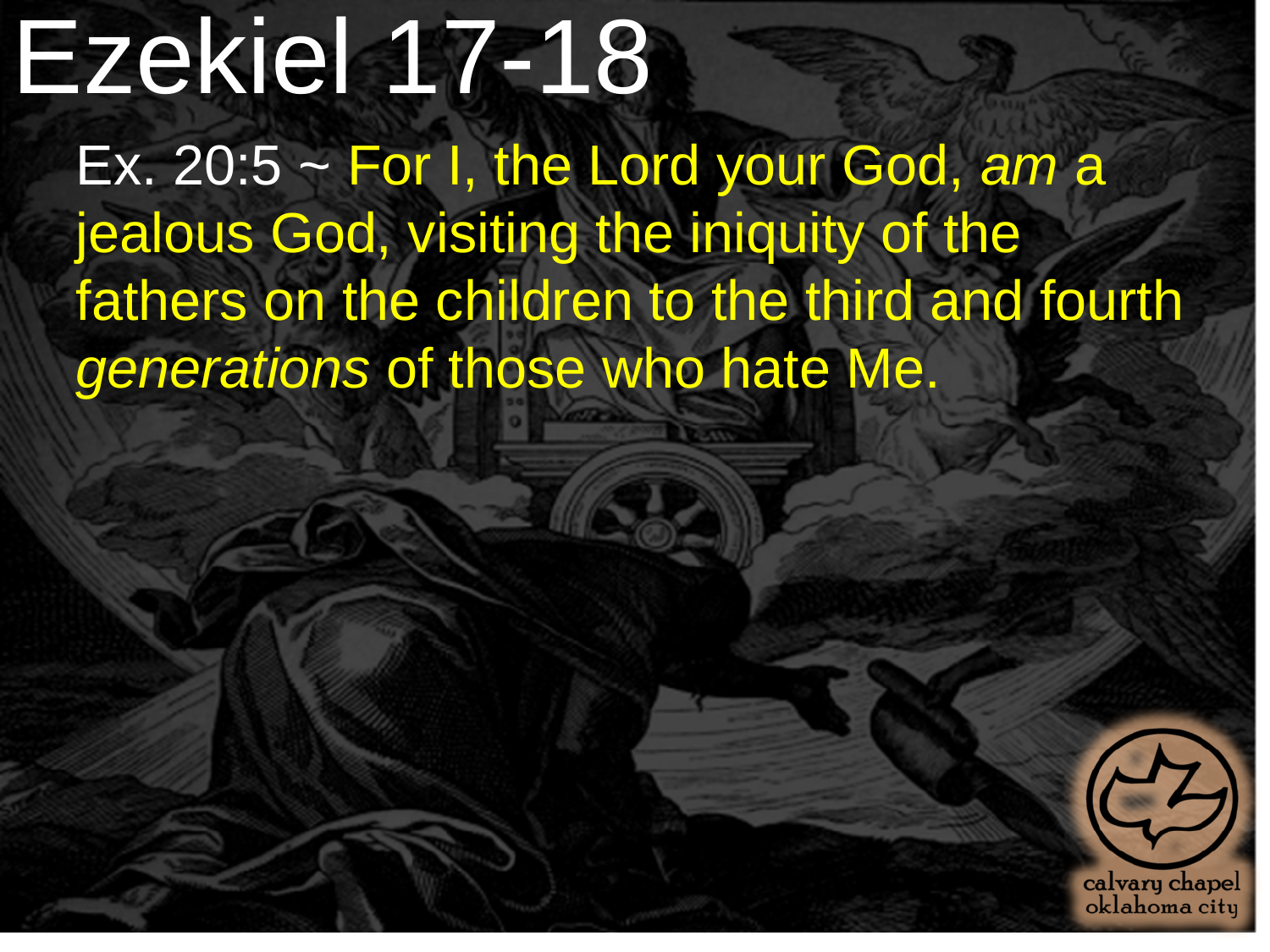

Ezekiel 17-18
Ex. 20:5 ~ For I, the Lord your God, am a jealous God, visiting the iniquity of the fathers on the children to the third and fourth generations of those who hate Me.